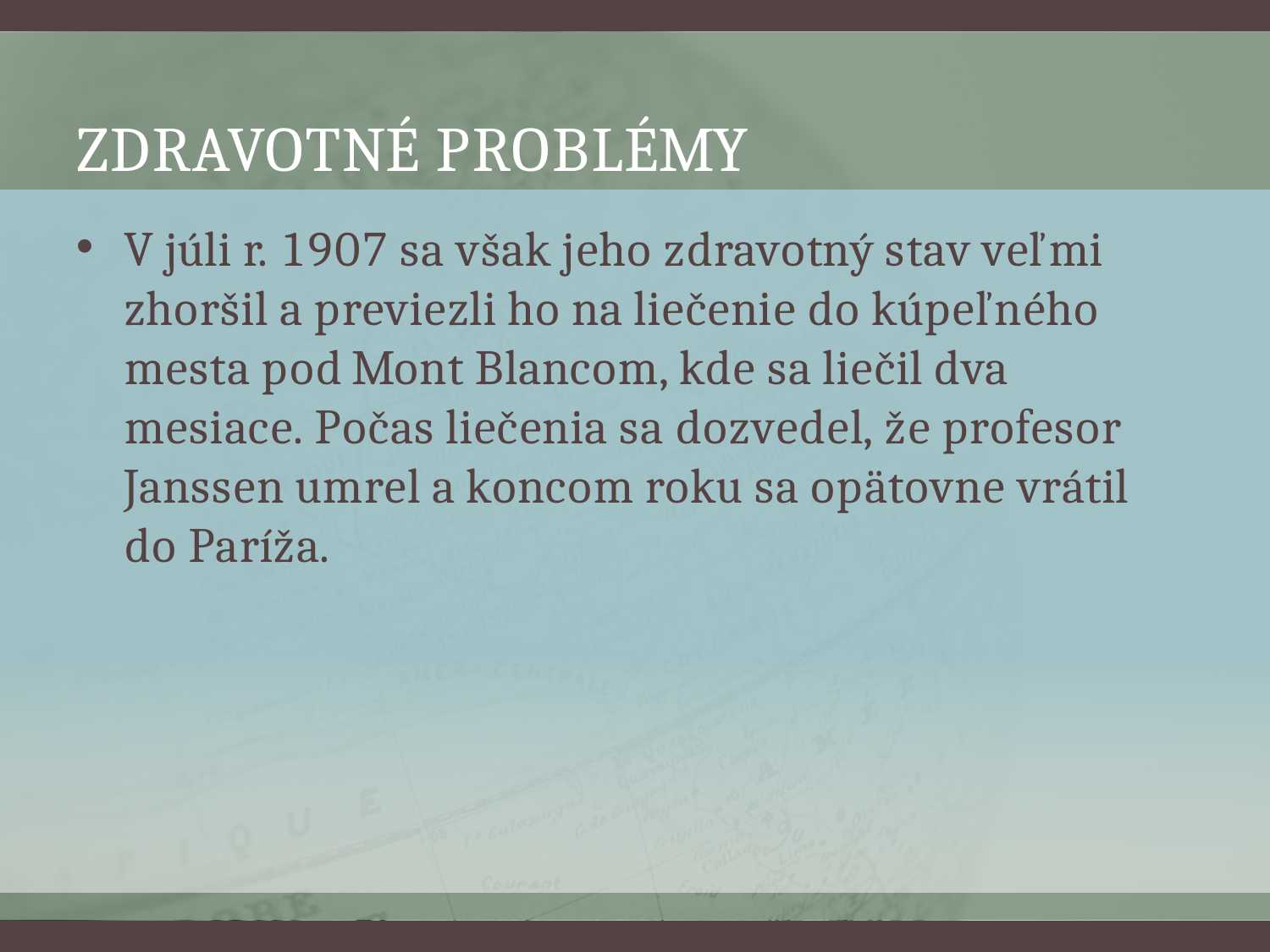

# Zdravotné problémy
V júli r. 1907 sa však jeho zdravotný stav veľmi zhoršil a previezli ho na liečenie do kúpeľného mesta pod Mont Blancom, kde sa liečil dva mesiace. Počas liečenia sa dozvedel, že profesor Janssen umrel a koncom roku sa opätovne vrátil do Paríža.